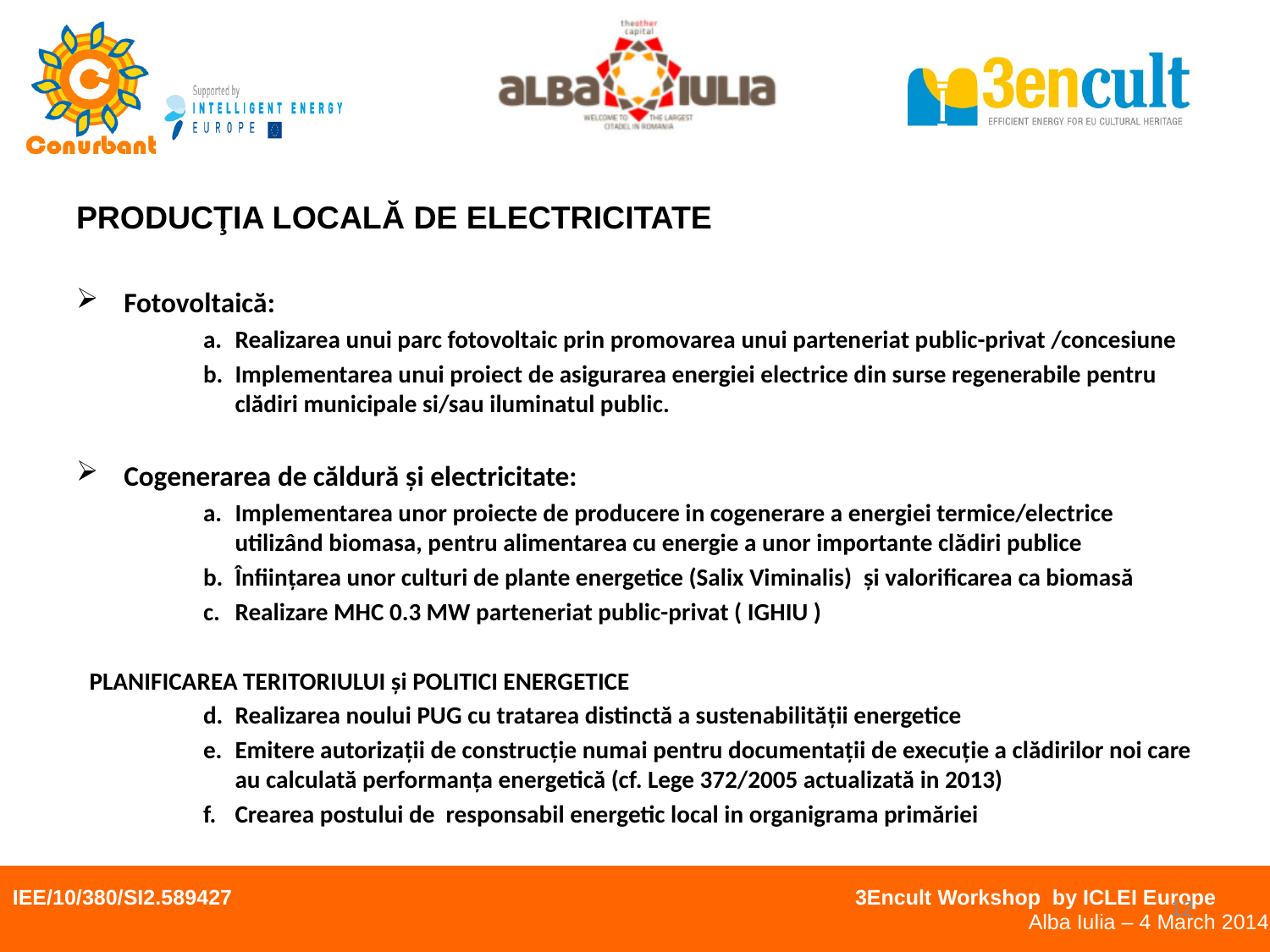

PRODUCŢIA LOCALĂ DE ELECTRICITATE

Fotovoltaică:
Realizarea unui parc fotovoltaic prin promovarea unui parteneriat public-privat /concesiune
Implementarea unui proiect de asigurarea energiei electrice din surse regenerabile pentru clădiri municipale si/sau iluminatul public.

Cogenerarea de căldură și electricitate:
Implementarea unor proiecte de producere in cogenerare a energiei termice/electrice utilizând biomasa, pentru alimentarea cu energie a unor importante clădiri publice
Înființarea unor culturi de plante energetice (Salix Viminalis)  și valorificarea ca biomasă
Realizare MHC 0.3 MW parteneriat public-privat ( IGHIU )

PLANIFICAREA TERITORIULUI şi POLITICI ENERGETICE
Realizarea noului PUG cu tratarea distinctă a sustenabilității energetice
Emitere autorizații de construcție numai pentru documentații de execuție a clădirilor noi care au calculată performanța energetică (cf. Lege 372/2005 actualizată in 2013)
Crearea postului de  responsabil energetic local in organigrama primăriei

12